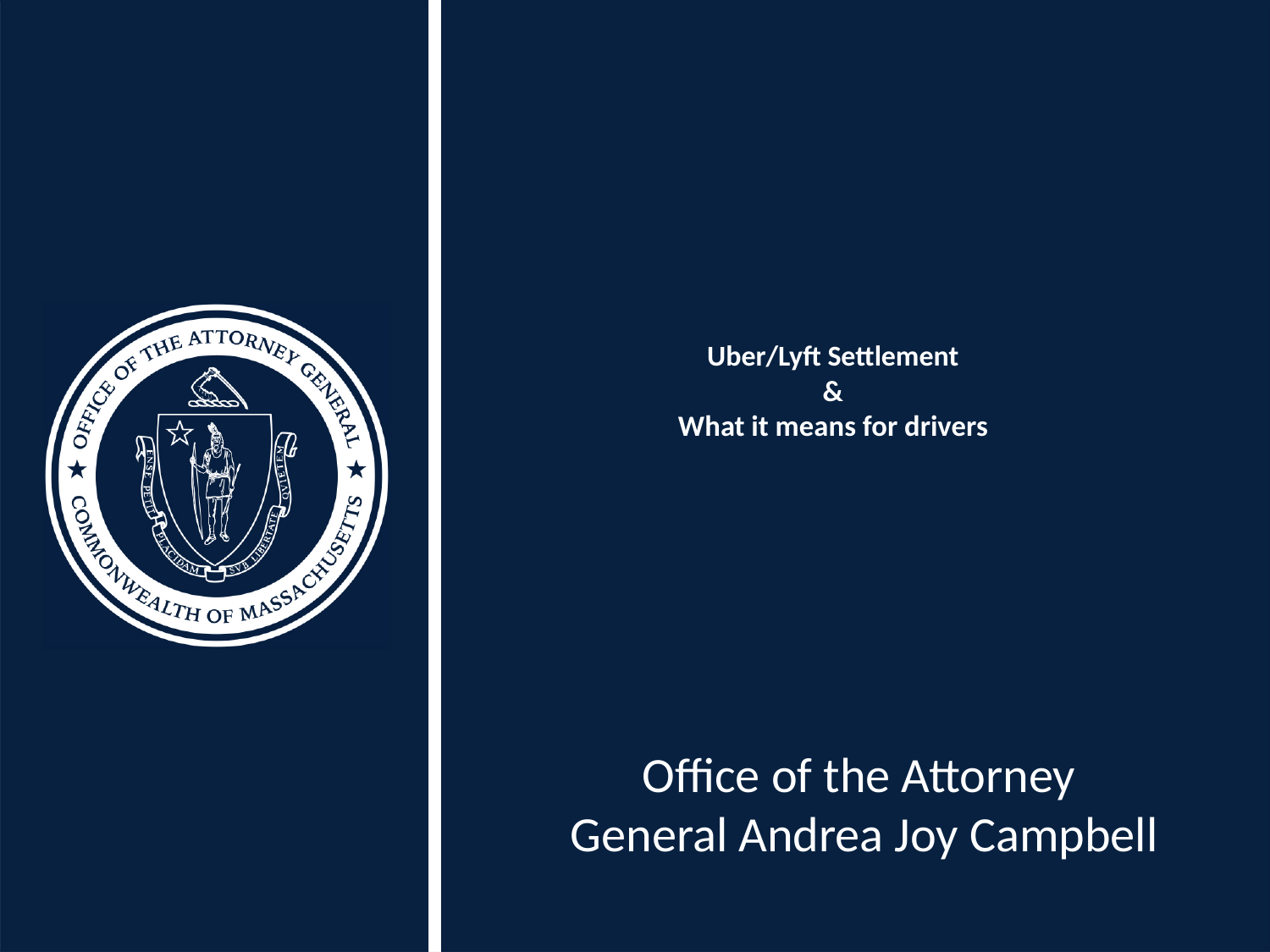

# Uber/Lyft Settlement & What it means for drivers
Office of the Attorney
General Andrea Joy Campbell